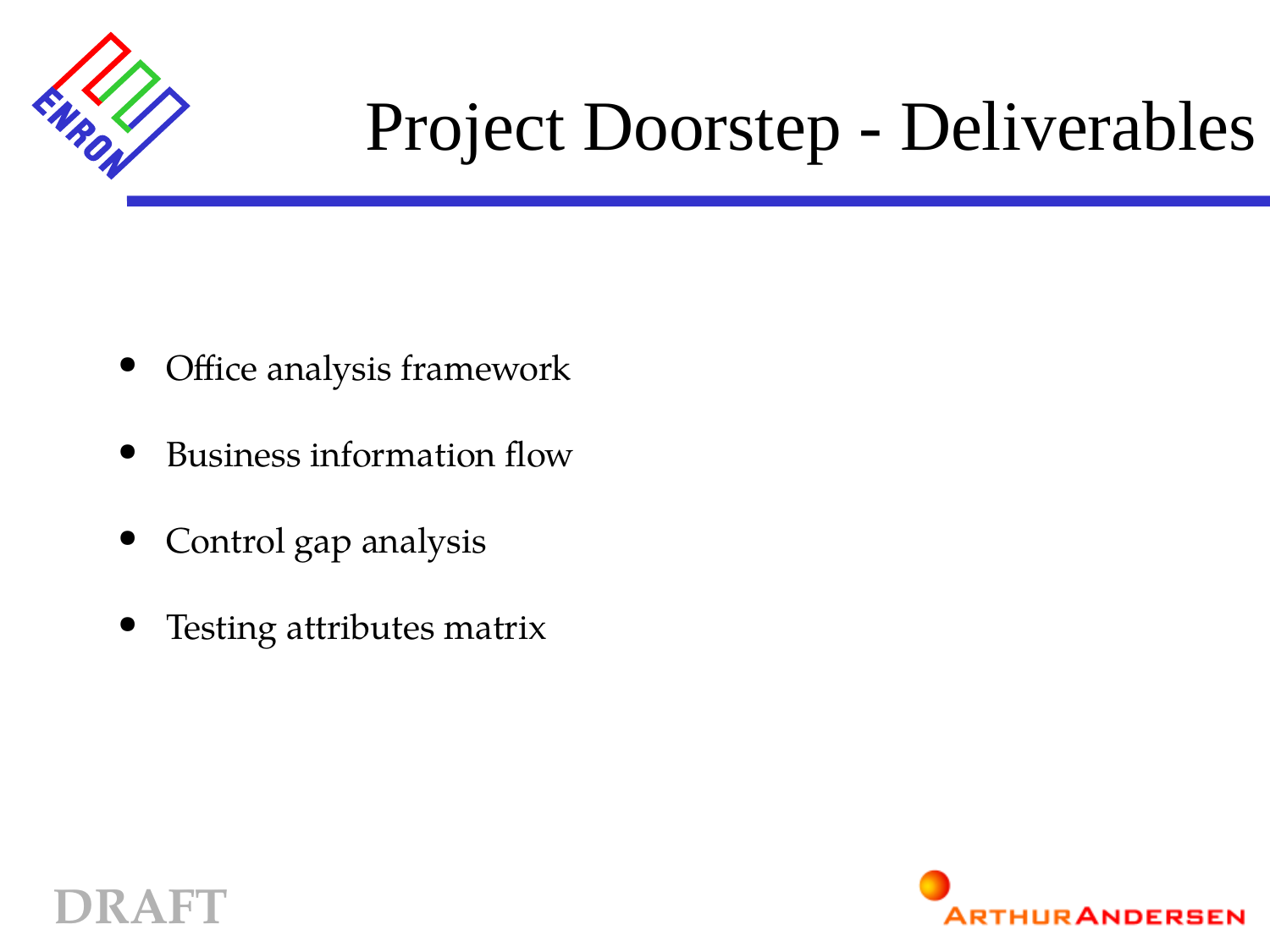

Project Doorstep - Deliverables

# Office analysis framework
Business information flow
Control gap analysis
Testing attributes matrix